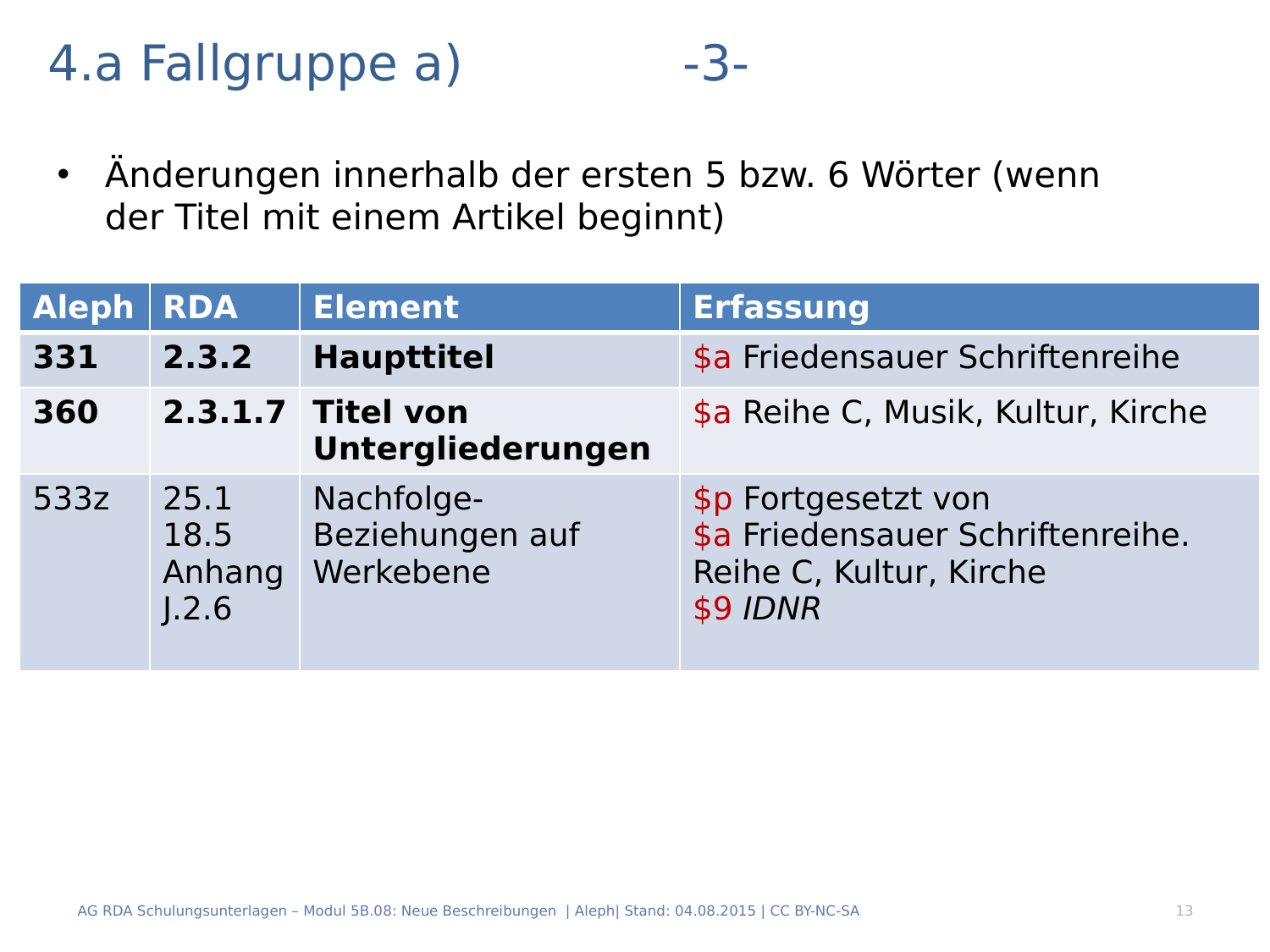

# 4.a Fallgruppe a)		-3-
Änderungen innerhalb der ersten 5 bzw. 6 Wörter (wenn der Titel mit einem Artikel beginnt)
| Aleph | RDA | Element | Erfassung |
| --- | --- | --- | --- |
| 331 | 2.3.2 | Haupttitel | $a Friedensauer Schriftenreihe |
| 360 | 2.3.1.7 | Titel von Untergliederungen | $a Reihe C, Musik, Kultur, Kirche |
| 533z | 25.1 18.5 Anhang J.2.6 | Nachfolge-Beziehungen auf Werkebene | $p Fortgesetzt von $a Friedensauer Schriftenreihe. Reihe C, Kultur, Kirche $9 IDNR |
AG RDA Schulungsunterlagen – Modul 5B.08: Neue Beschreibungen  | Aleph| Stand: 04.08.2015 | CC BY-NC-SA
13